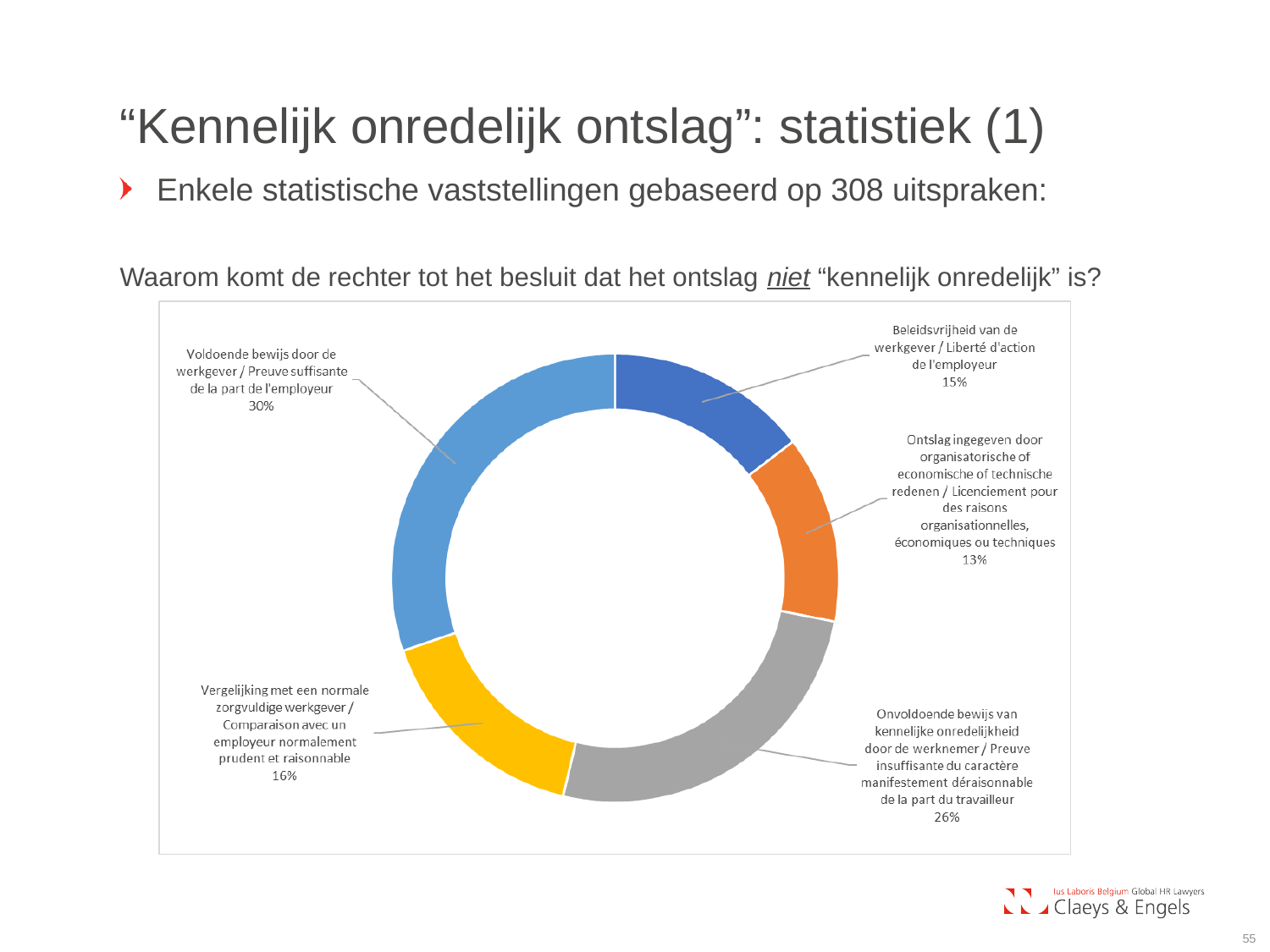

“Kennelijk onredelijk ontslag”: statistiek (1)
Enkele statistische vaststellingen gebaseerd op 308 uitspraken:

Waarom komt de rechter tot het besluit dat het ontslag niet “kennelijk onredelijk” is?

[unsupported chart]

55